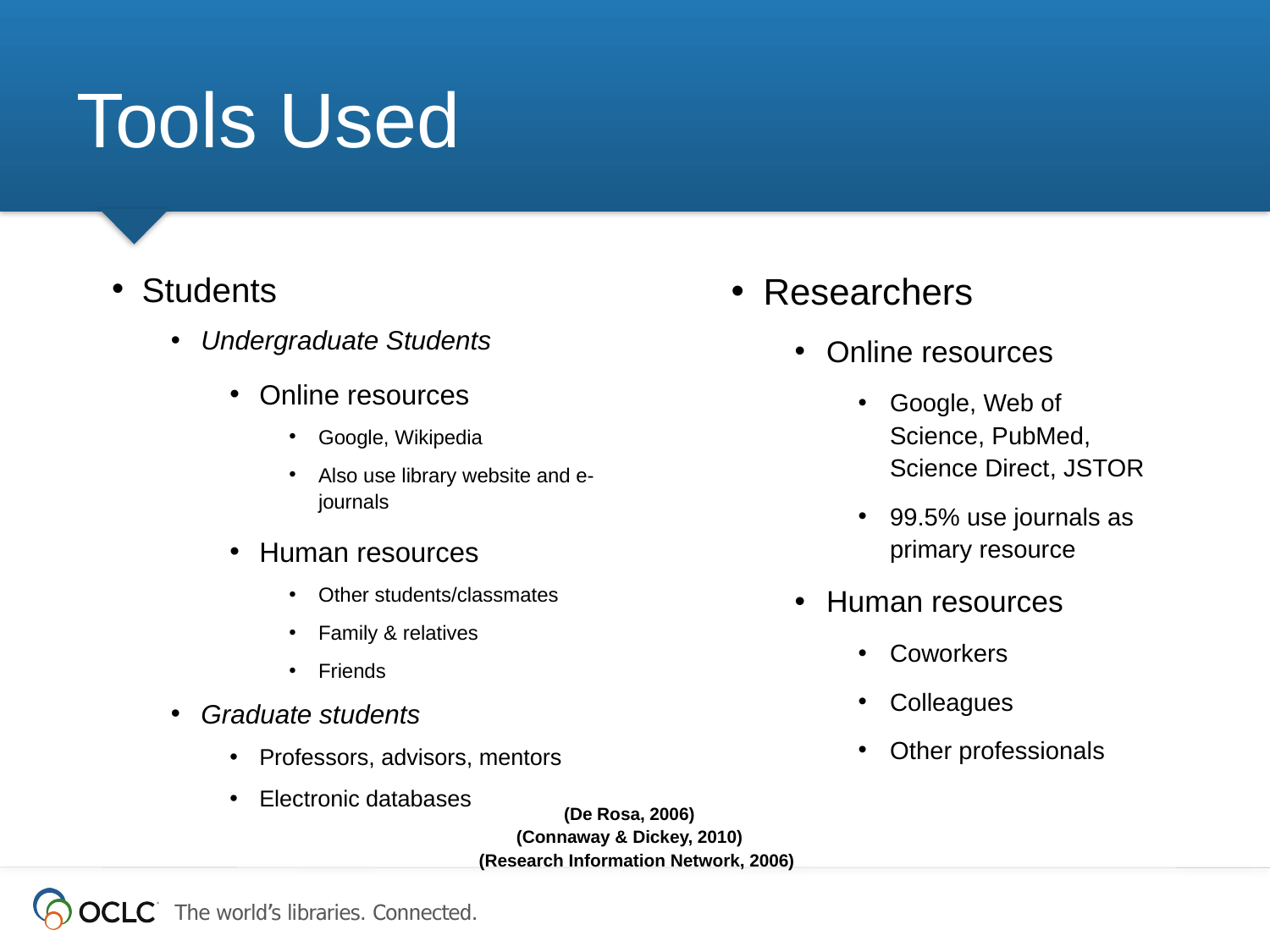

# Tools Used
Students
Undergraduate Students
Online resources
Google, Wikipedia
Also use library website and e-journals
Human resources
Other students/classmates
Family & relatives
Friends
Graduate students
Professors, advisors, mentors
Electronic databases

Researchers
Online resources
Google, Web of Science, PubMed, Science Direct, JSTOR
99.5% use journals as primary resource
Human resources
Coworkers
Colleagues
Other professionals

(De Rosa, 2006)
(Connaway & Dickey, 2010)
(Research Information Network, 2006)